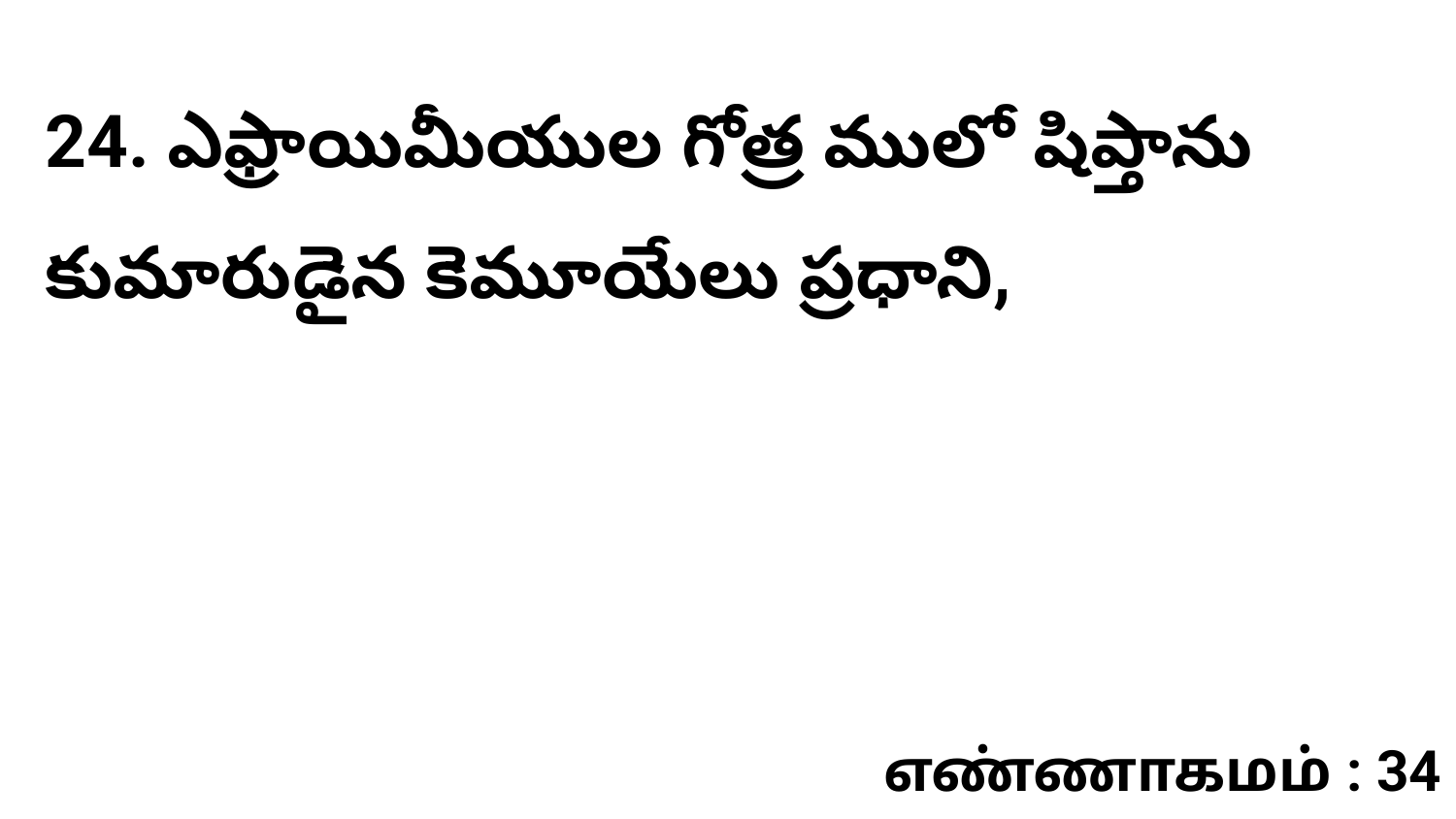

24. ఎఫ్రాయిమీయుల గోత్ర ములో షిప్తాను కుమారుడైన కెమూయేలు ప్రధాని,
எண்ணாகமம் : 34